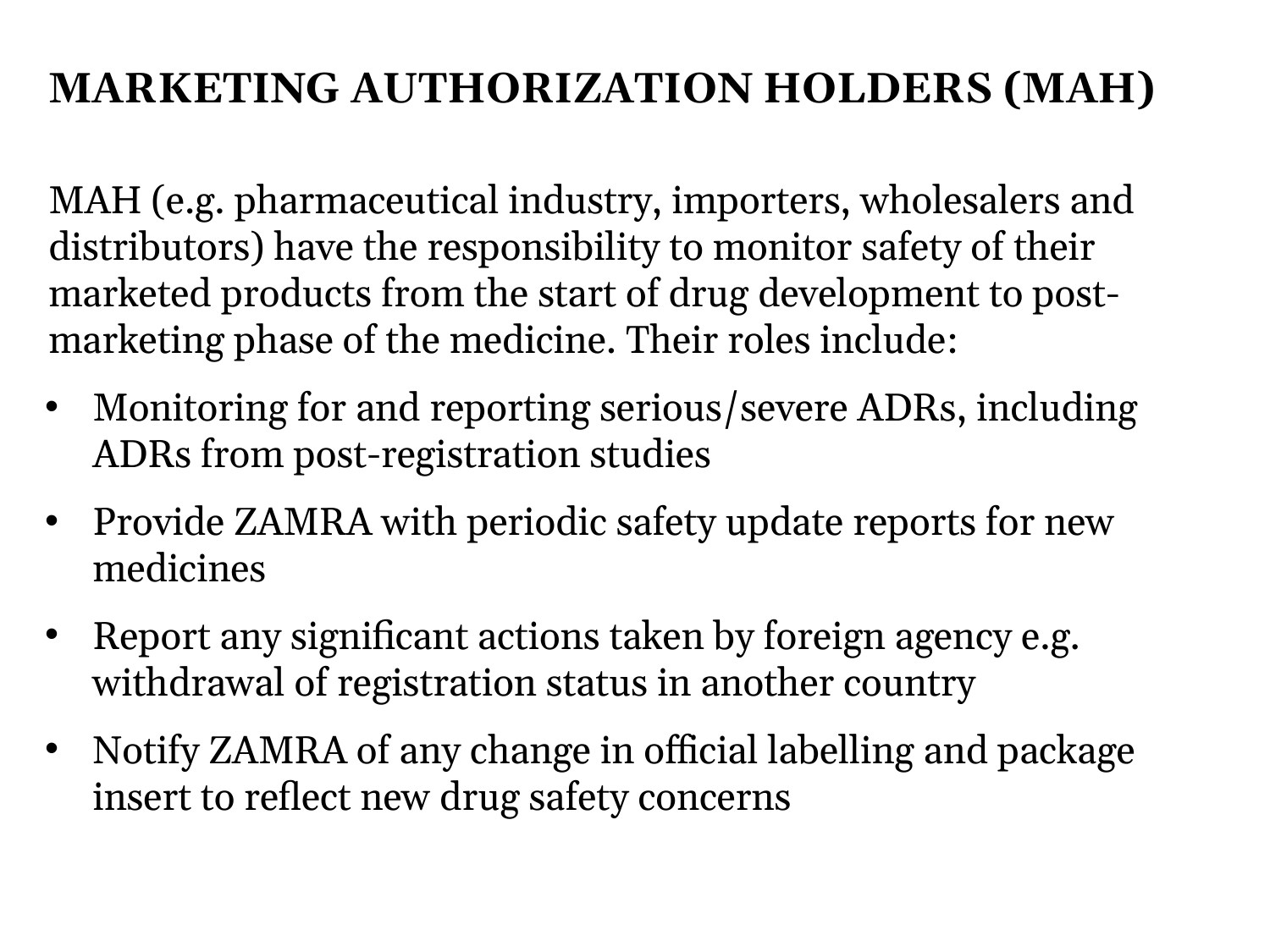

# MARKETING AUTHORIZATION HOLDERS (MAH)
MAH (e.g. pharmaceutical industry, importers, wholesalers and distributors) have the responsibility to monitor safety of their marketed products from the start of drug development to post-marketing phase of the medicine. Their roles include:
Monitoring for and reporting serious/severe ADRs, including ADRs from post-registration studies
Provide ZAMRA with periodic safety update reports for new medicines
Report any significant actions taken by foreign agency e.g. withdrawal of registration status in another country
Notify ZAMRA of any change in official labelling and package insert to reflect new drug safety concerns